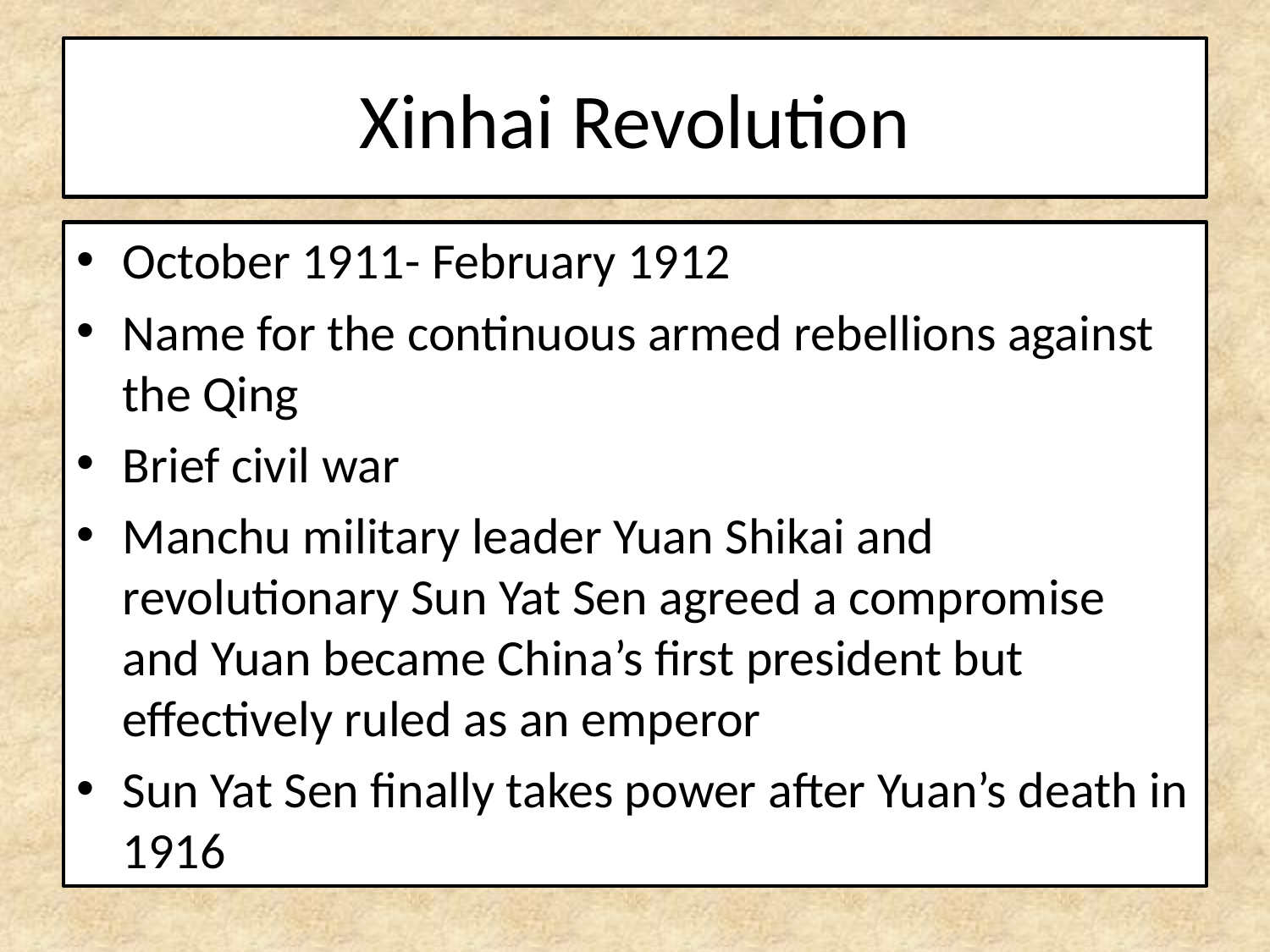

# Xinhai Revolution
October 1911- February 1912
Name for the continuous armed rebellions against the Qing
Brief civil war
Manchu military leader Yuan Shikai and revolutionary Sun Yat Sen agreed a compromise and Yuan became China’s first president but effectively ruled as an emperor
Sun Yat Sen finally takes power after Yuan’s death in 1916